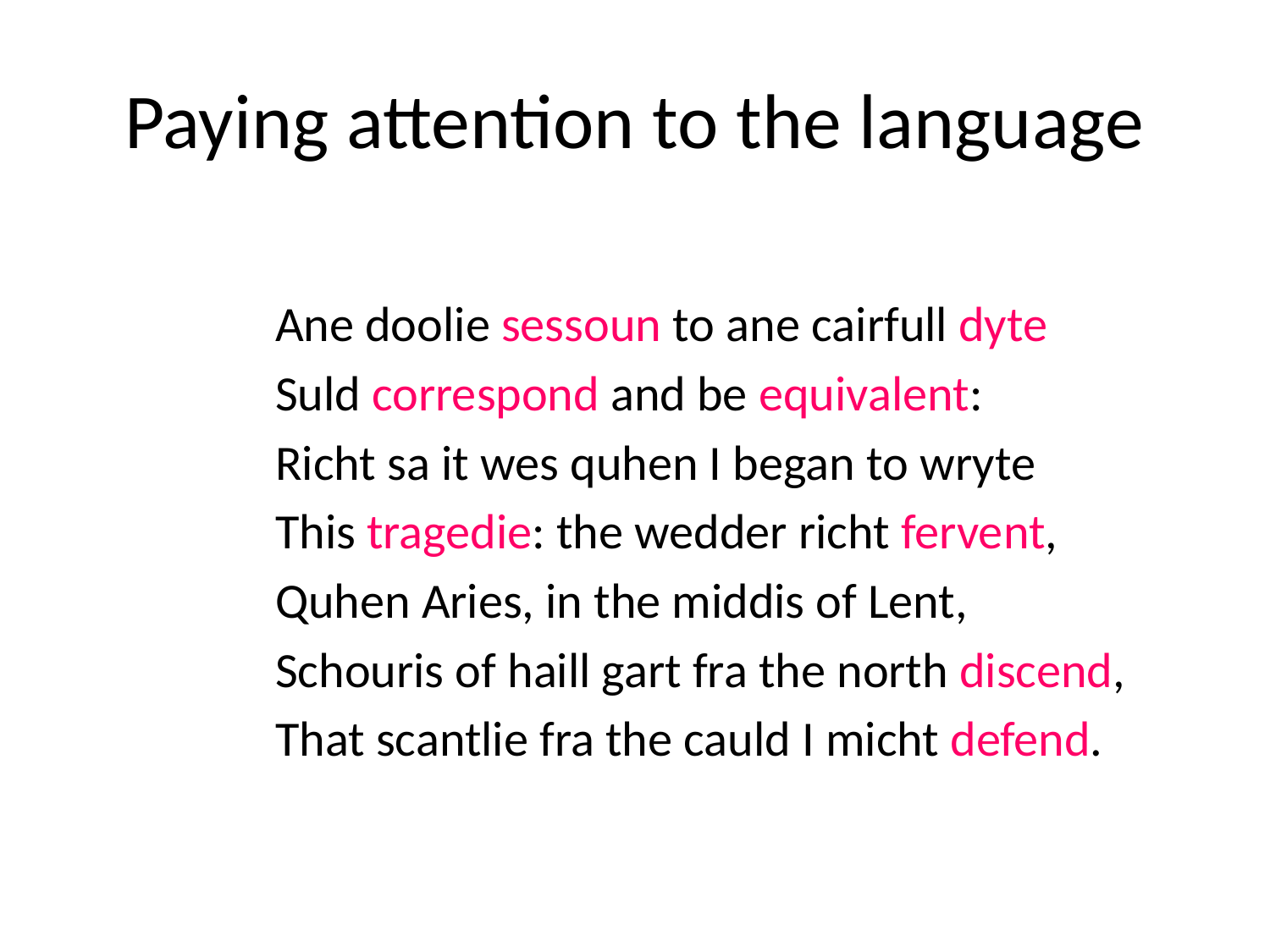

# Paying attention to the language
	Ane doolie sessoun to ane cairfull dyte
	Suld correspond and be equivalent:
	Richt sa it wes quhen I began to wryte
	This tragedie: the wedder richt fervent,
	Quhen Aries, in the middis of Lent,
	Schouris of haill gart fra the north discend,
	That scantlie fra the cauld I micht defend.